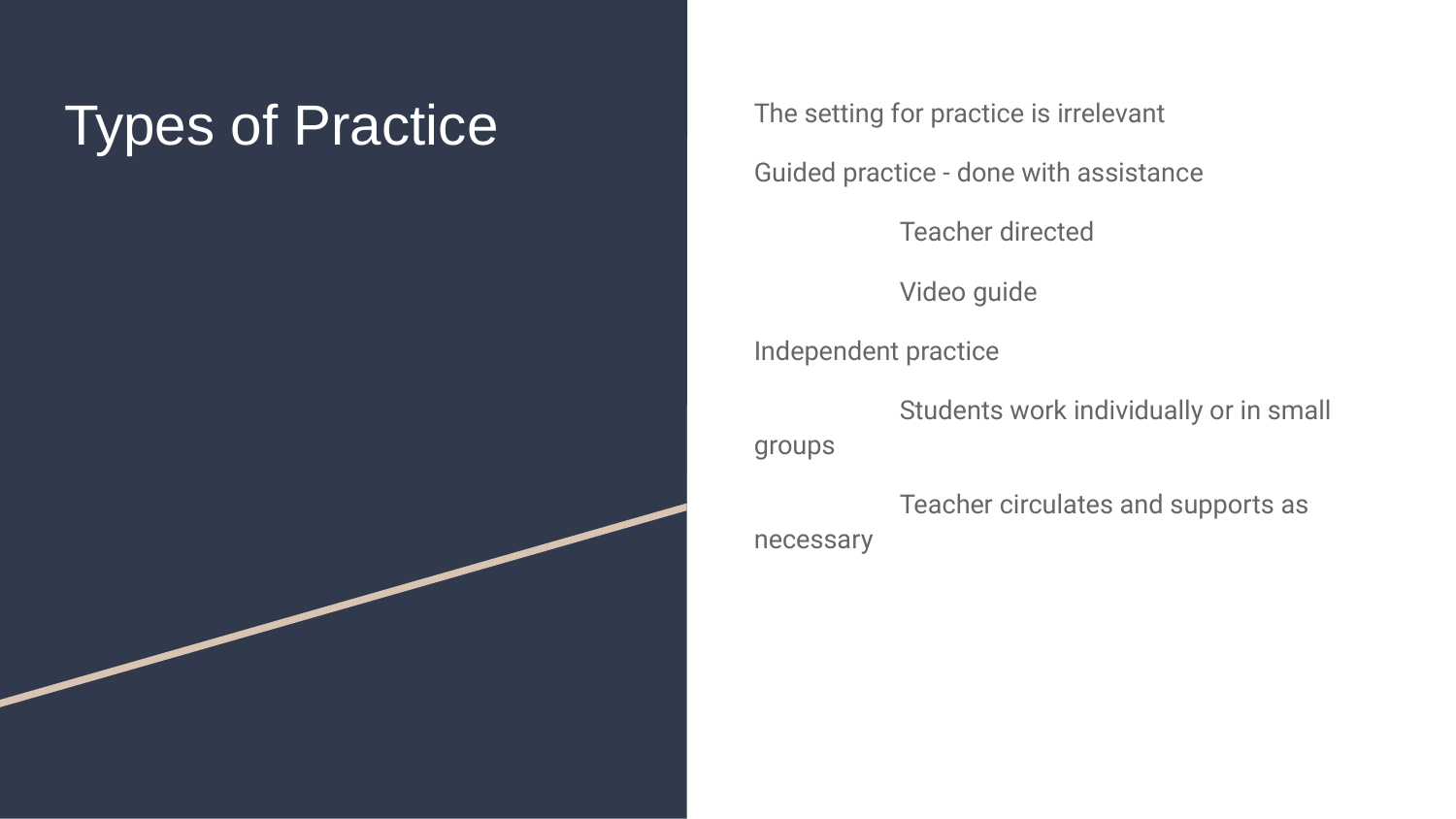

# Types of Practice
The setting for practice is irrelevant
Guided practice - done with assistance
	Teacher directed
	Video guide
Independent practice
	Students work individually or in small groups
	Teacher circulates and supports as necessary